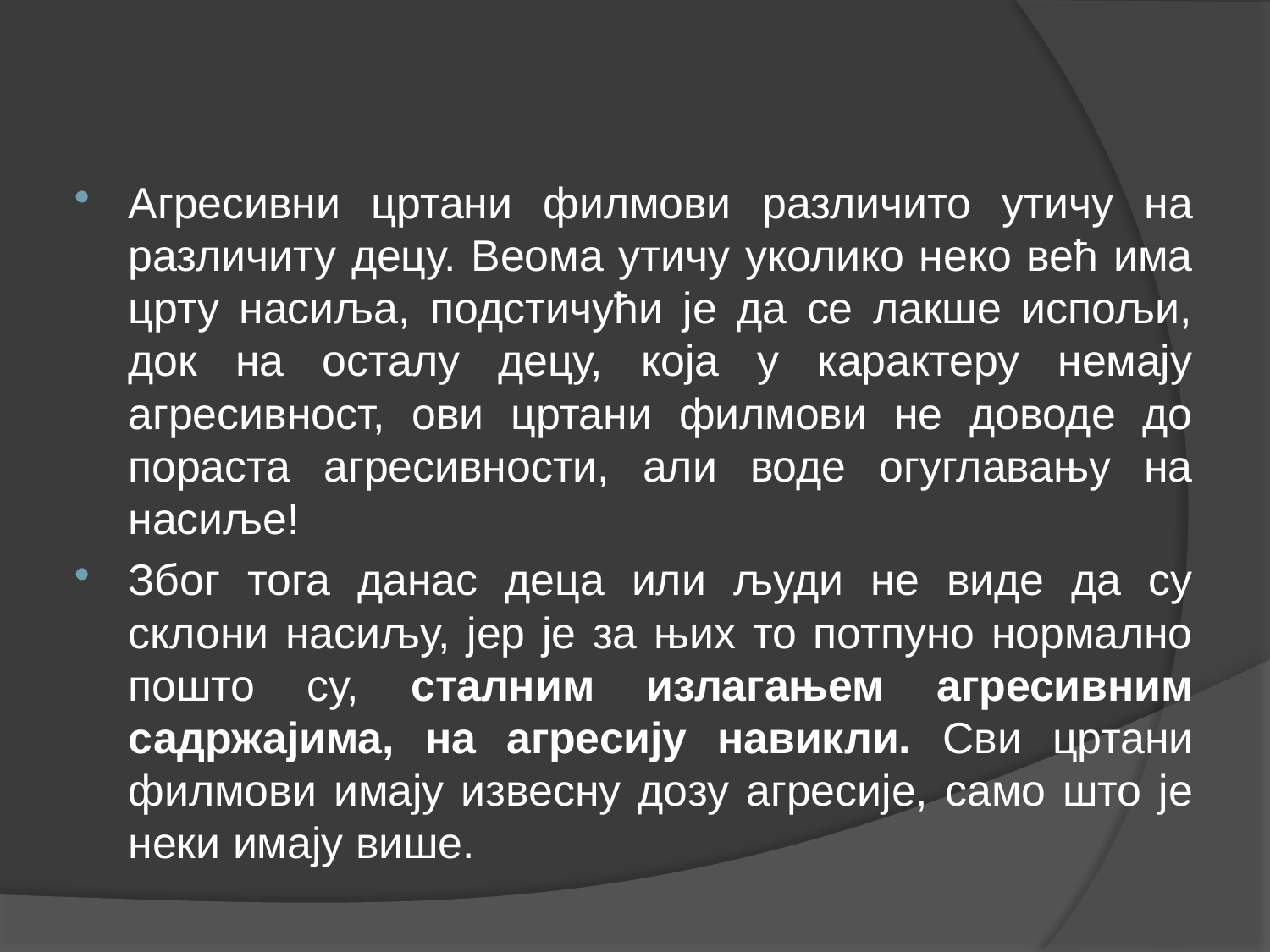

Агресивни цртани филмови различито утичу на различиту децу. Веома утичу уколико неко већ има црту насиља, подстичући је да се лакше испољи, док на осталу децу, која у карактеру немају агресивност, ови цртани филмови не доводе до пораста агресивности, али воде огуглавању на насиље!
Због тога данас деца или људи не виде да су склони насиљу, јер је за њих то потпуно нормално пошто су, сталним излагањем агресивним садржајима, на агресију навикли. Сви цртани филмови имају извесну дозу агресије, само што је неки имају више.